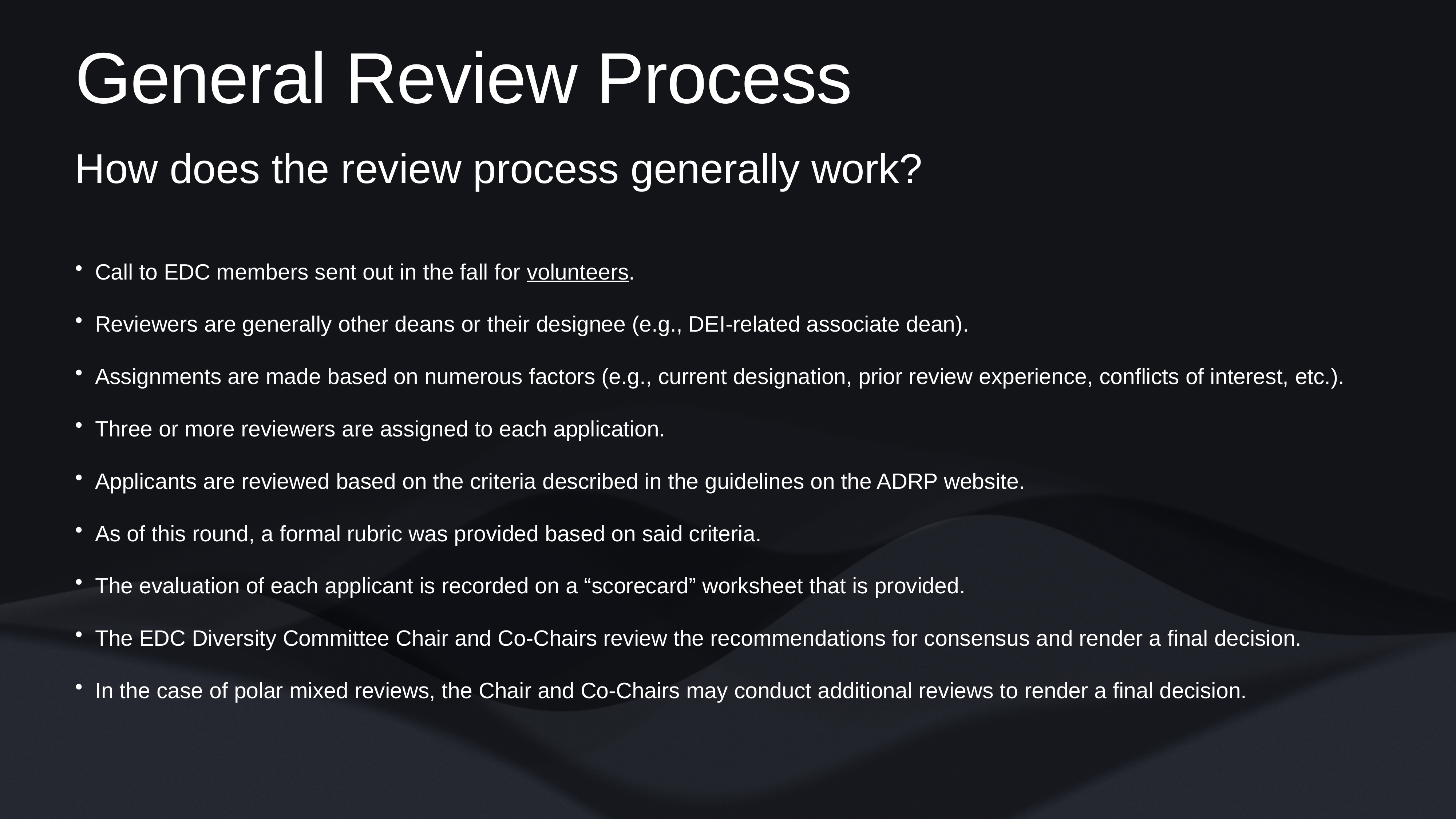

# General Review Process
How does the review process generally work?
Call to EDC members sent out in the fall for volunteers.
Reviewers are generally other deans or their designee (e.g., DEI-related associate dean).
Assignments are made based on numerous factors (e.g., current designation, prior review experience, conflicts of interest, etc.).
Three or more reviewers are assigned to each application.
Applicants are reviewed based on the criteria described in the guidelines on the ADRP website.
As of this round, a formal rubric was provided based on said criteria.
The evaluation of each applicant is recorded on a “scorecard” worksheet that is provided.
The EDC Diversity Committee Chair and Co-Chairs review the recommendations for consensus and render a final decision.
In the case of polar mixed reviews, the Chair and Co-Chairs may conduct additional reviews to render a final decision.